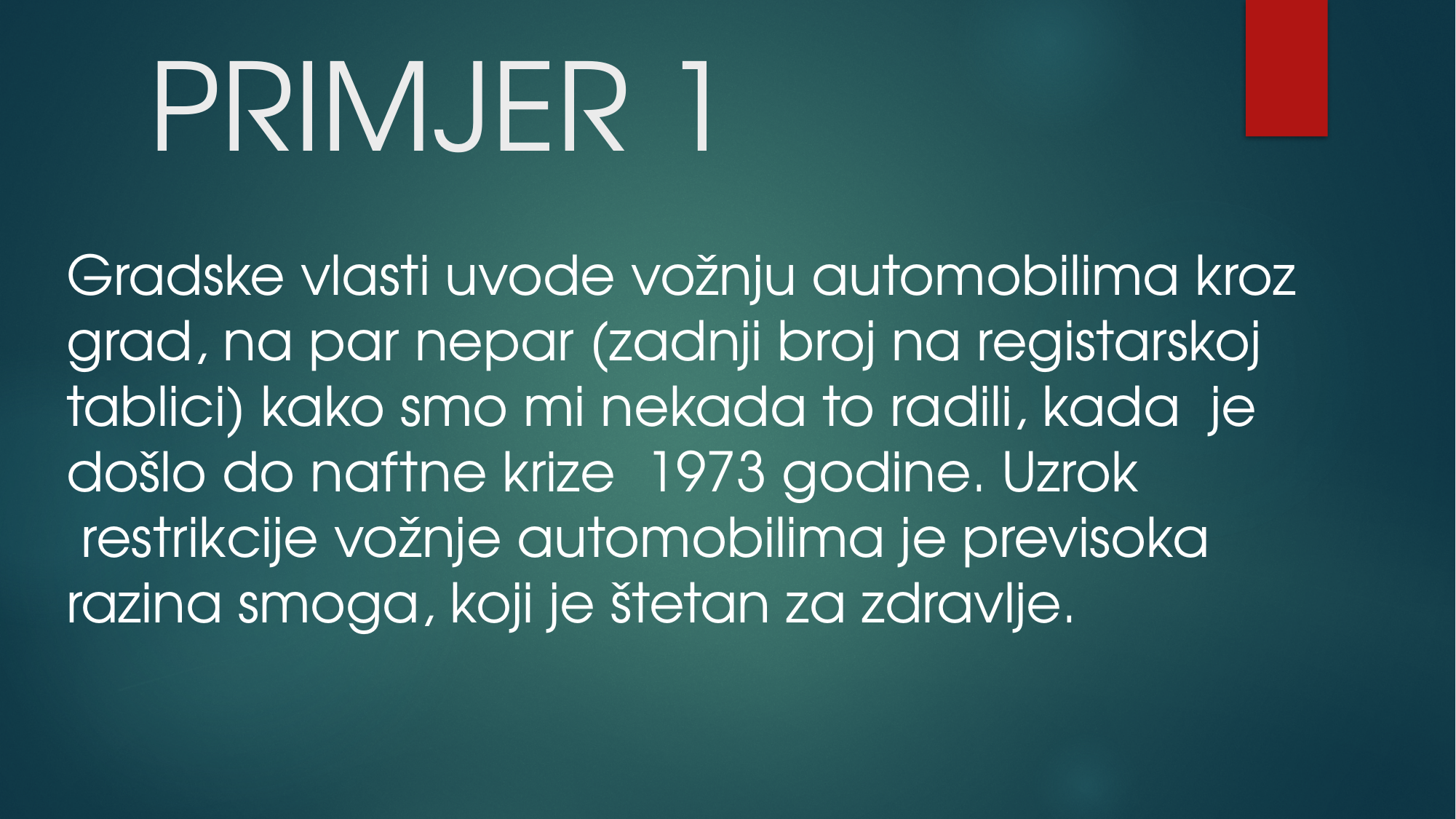

# PRIMJER 1
Gradske vlasti uvode vožnju automobilima kroz grad, na par nepar (zadnji broj na registarskoj tablici) kako smo mi nekada to radili, kada  je došlo do naftne krize  1973 godine. Uzrok  restrikcije vožnje automobilima je previsoka razina smoga, koji je štetan za zdravlje.